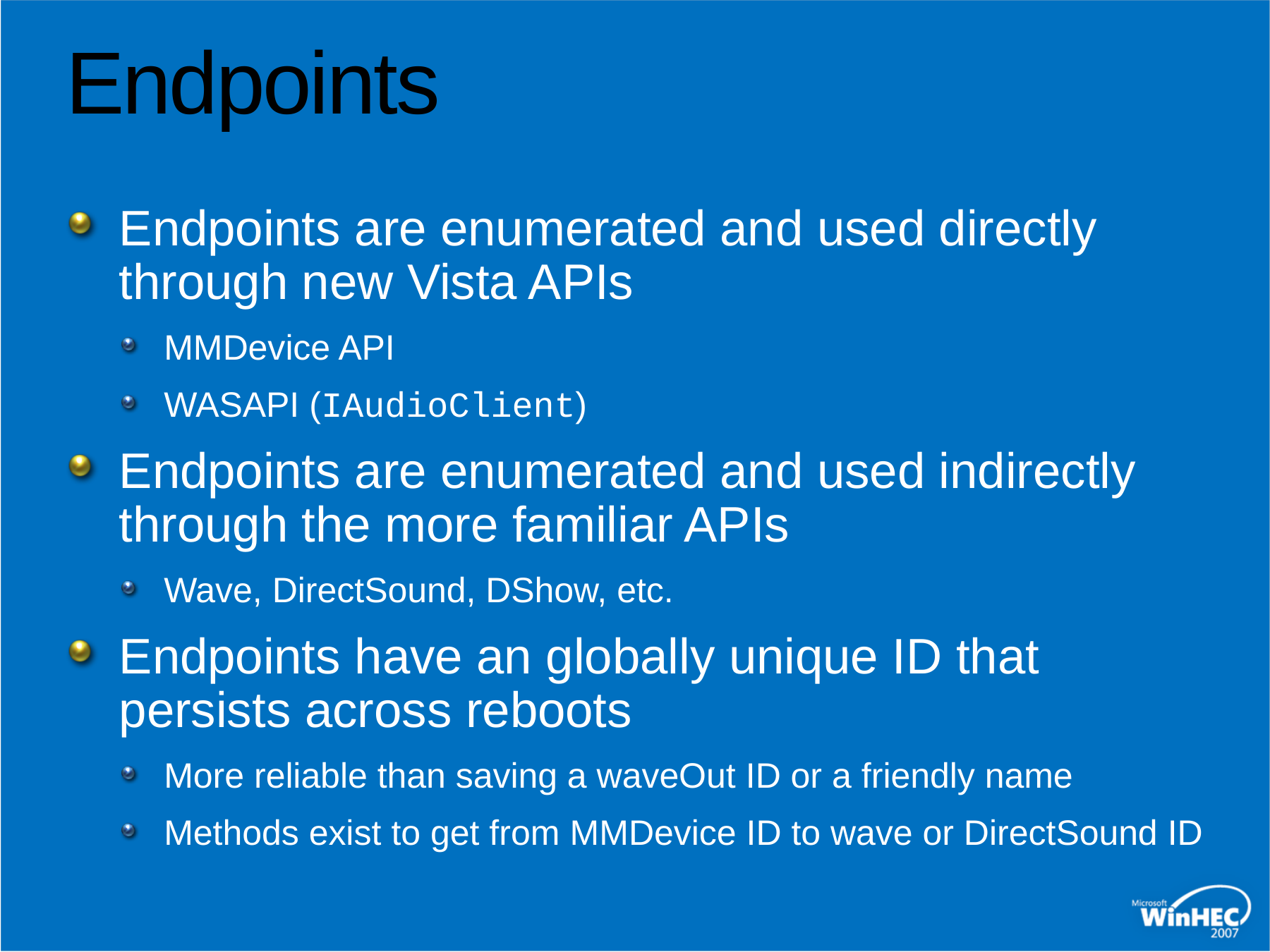

# Endpoints
Endpoints are enumerated and used directly through new Vista APIs
MMDevice API
WASAPI (IAudioClient)
Endpoints are enumerated and used indirectly through the more familiar APIs
Wave, DirectSound, DShow, etc.
Endpoints have an globally unique ID that persists across reboots
More reliable than saving a waveOut ID or a friendly name
Methods exist to get from MMDevice ID to wave or DirectSound ID